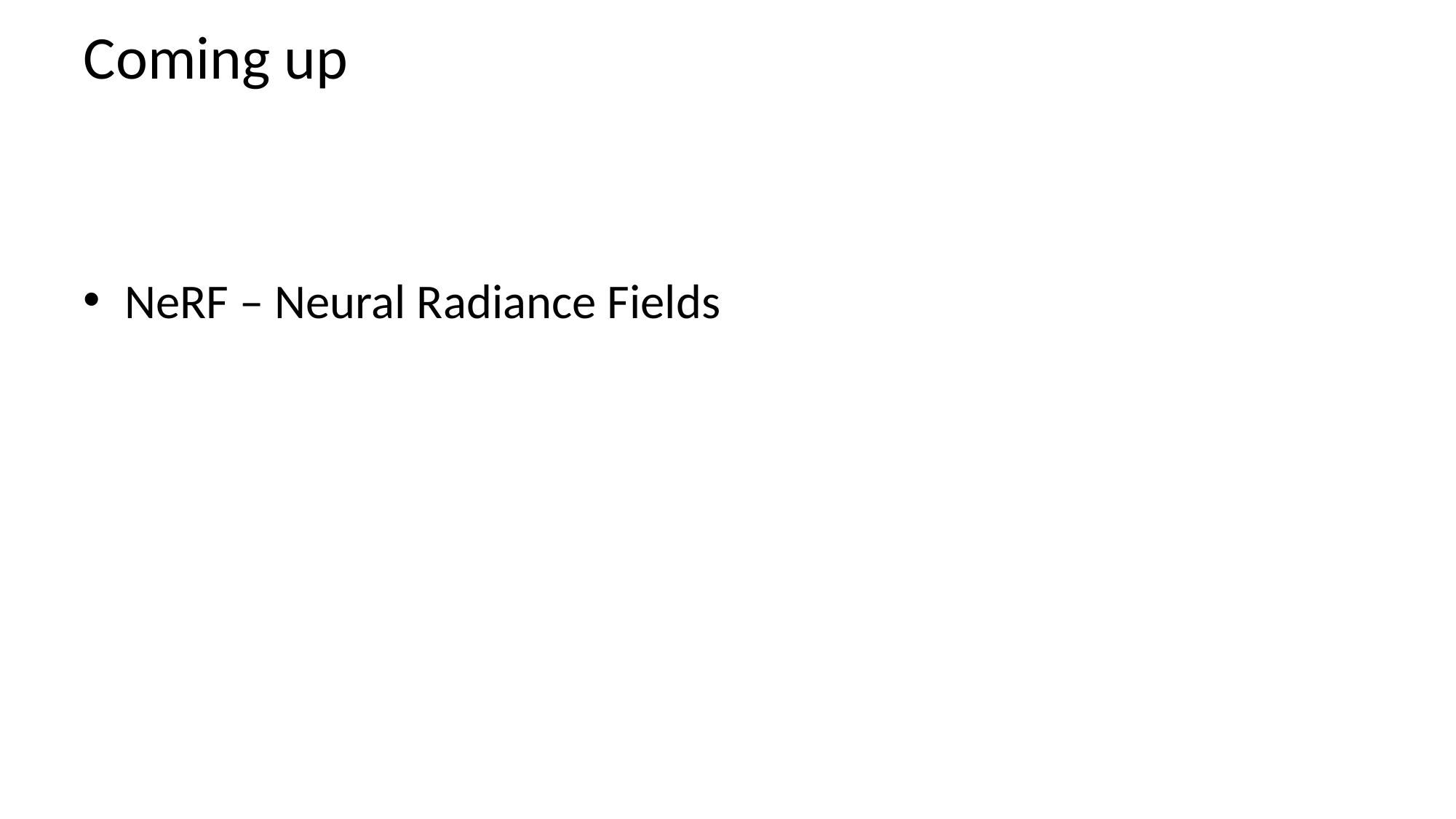

# Coming up

NeRF – Neural Radiance Fields